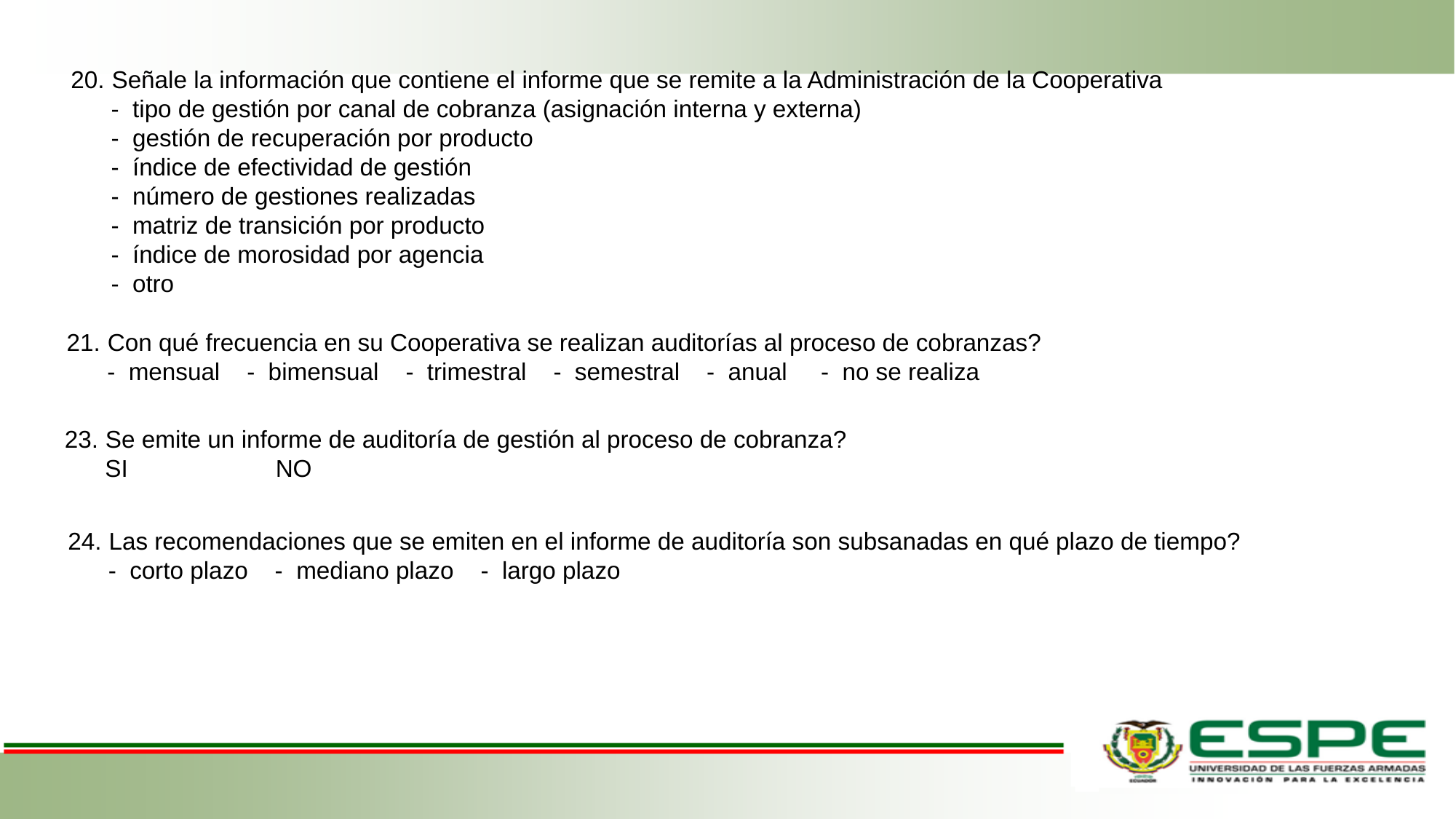

Señale la información que contiene el informe que se remite a la Administración de la Cooperativa
      -  tipo de gestión por canal de cobranza (asignación interna y externa)
      -  gestión de recuperación por producto
      -  índice de efectividad de gestión
      -  número de gestiones realizadas
      -  matriz de transición por producto
      -  índice de morosidad por agencia
      -  otro
Con qué frecuencia en su Cooperativa se realizan auditorías al proceso de cobranzas?
      -  mensual    -  bimensual    -  trimestral    -  semestral    -  anual     -  no se realiza
Se emite un informe de auditoría de gestión al proceso de cobranza?
      SI                      NO
Las recomendaciones que se emiten en el informe de auditoría son subsanadas en qué plazo de tiempo?
      -  corto plazo    -  mediano plazo    -  largo plazo